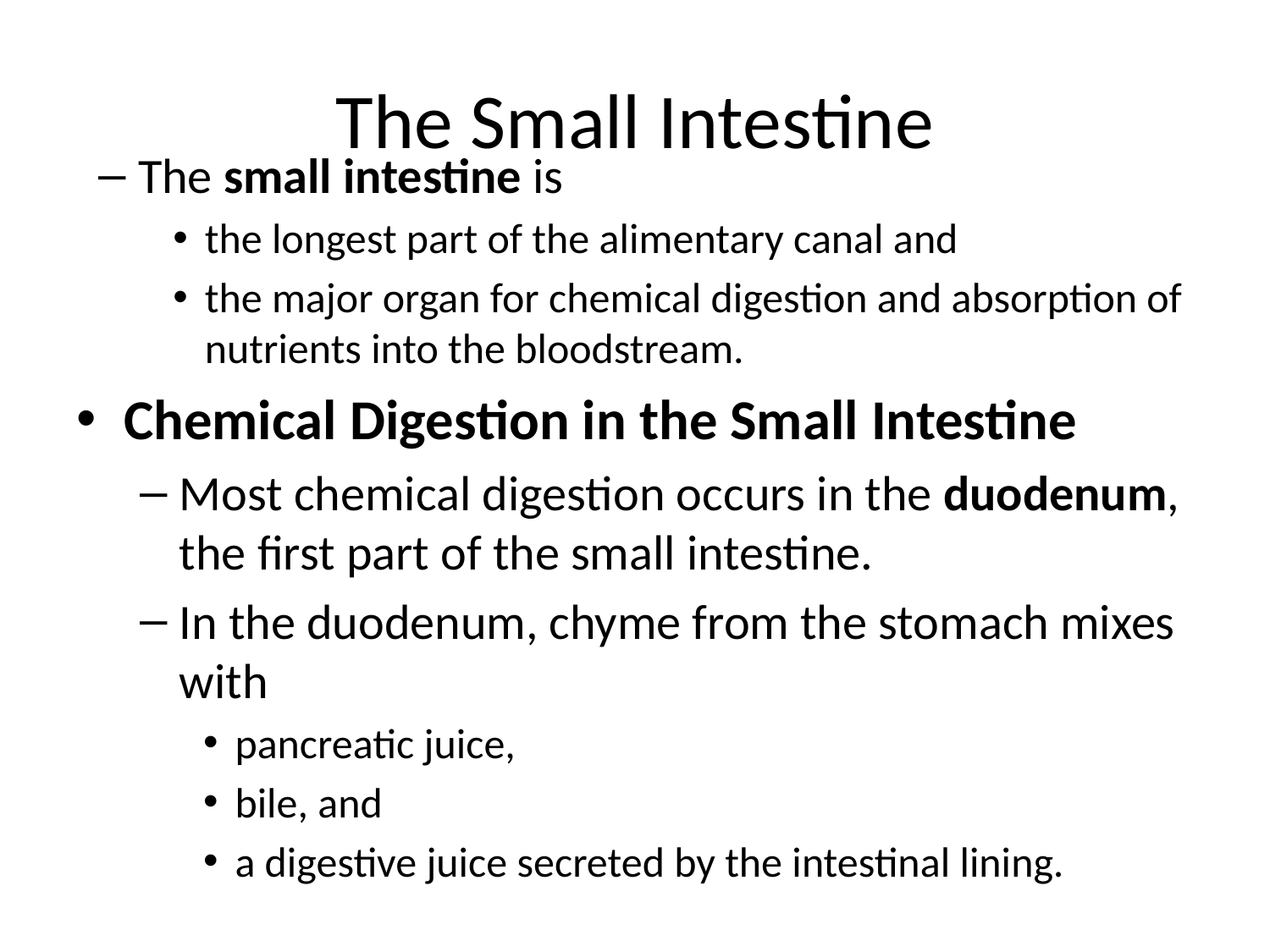

# The Small Intestine
The small intestine is
the longest part of the alimentary canal and
the major organ for chemical digestion and absorption of nutrients into the bloodstream.
Chemical Digestion in the Small Intestine
Most chemical digestion occurs in the duodenum, the first part of the small intestine.
In the duodenum, chyme from the stomach mixes with
pancreatic juice,
bile, and
a digestive juice secreted by the intestinal lining.